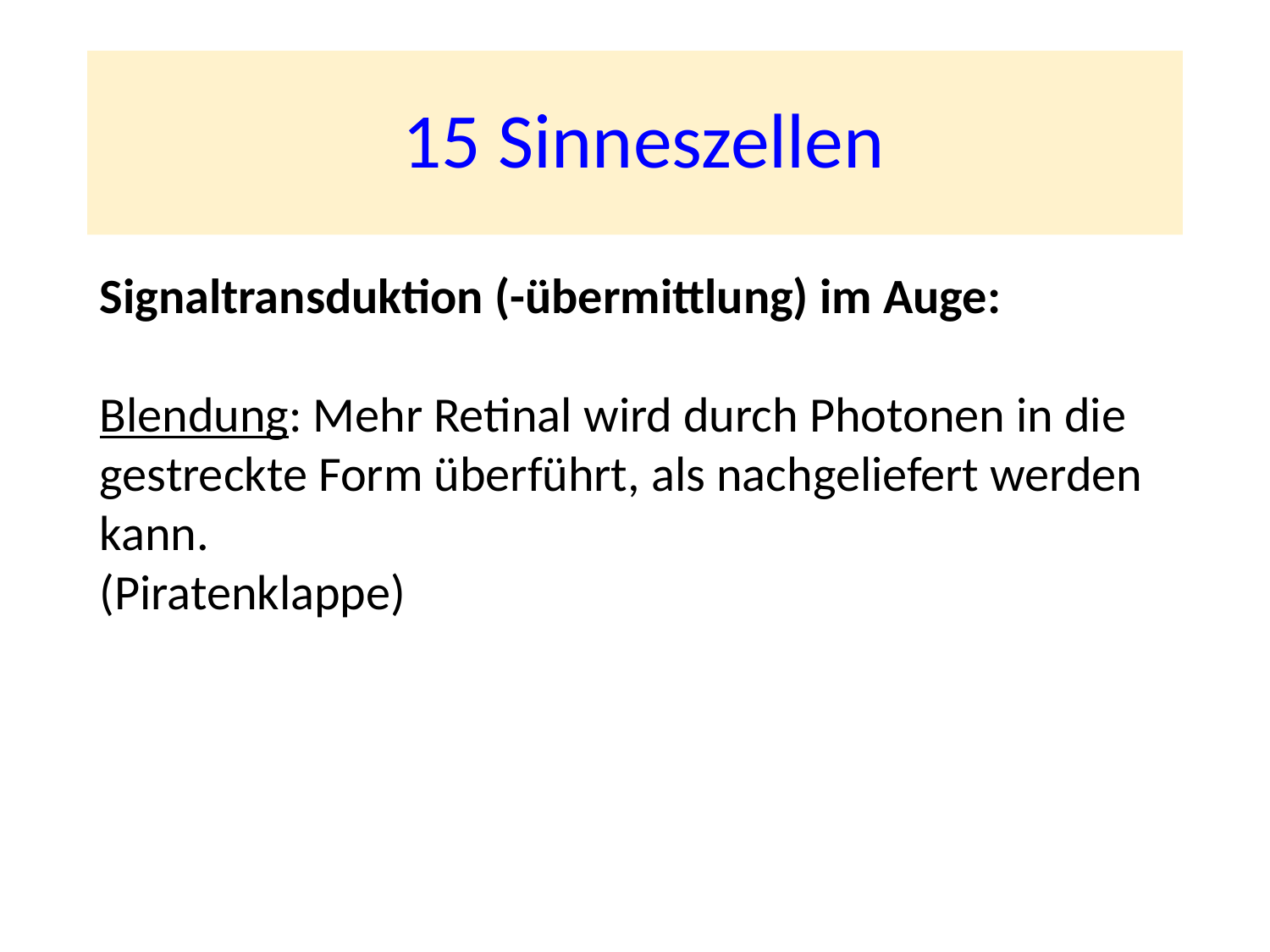

# 15 Sinneszellen
Signaltransduktion (-übermittlung) im Auge:

Blendung: Mehr Retinal wird durch Photonen in die gestreckte Form überführt, als nachgeliefert werden kann.
(Piratenklappe)